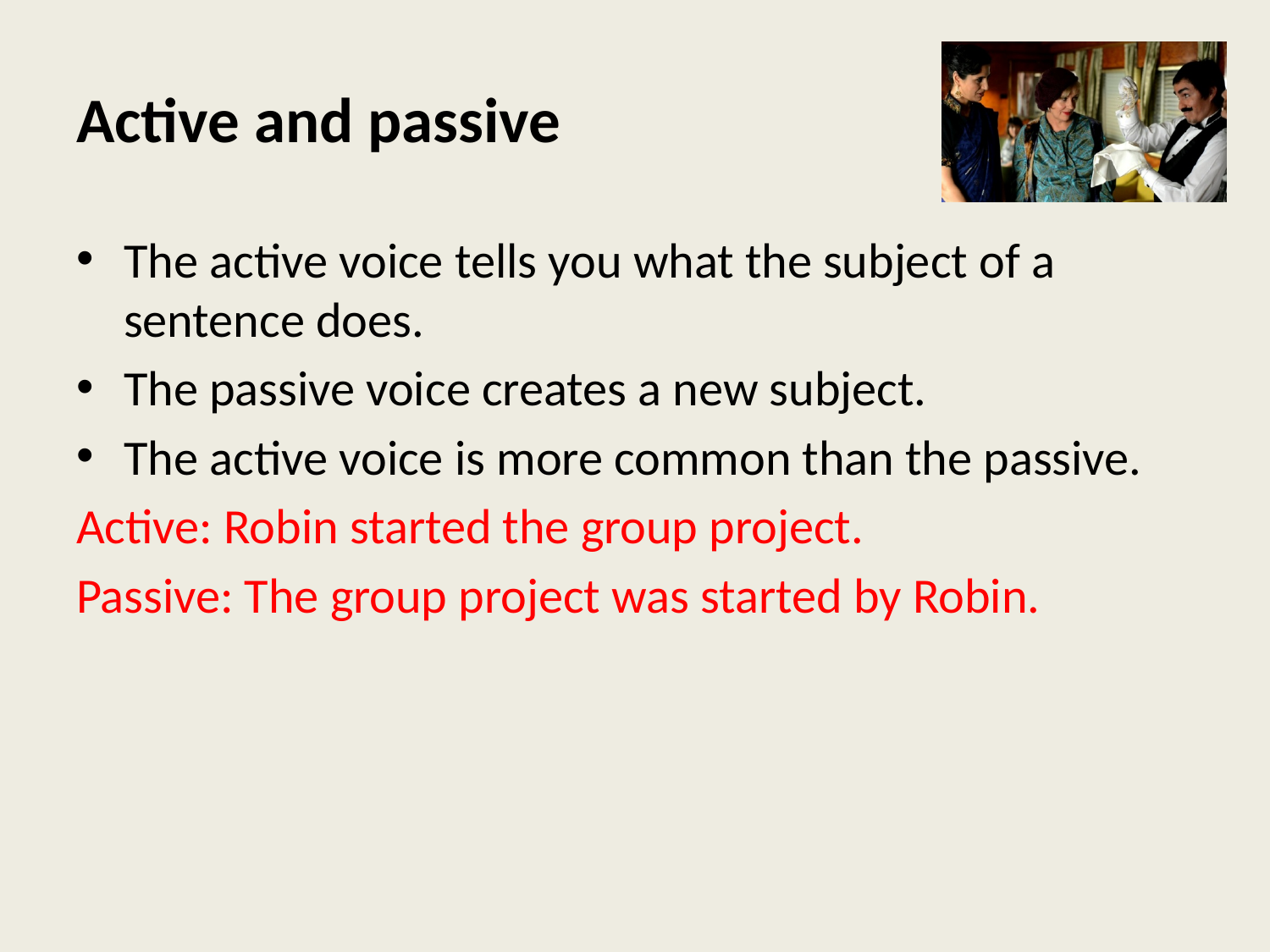

# Active and passive
The active voice tells you what the subject of a sentence does.
The passive voice creates a new subject.
The active voice is more common than the passive.
Active: Robin started the group project.
Passive: The group project was started by Robin.